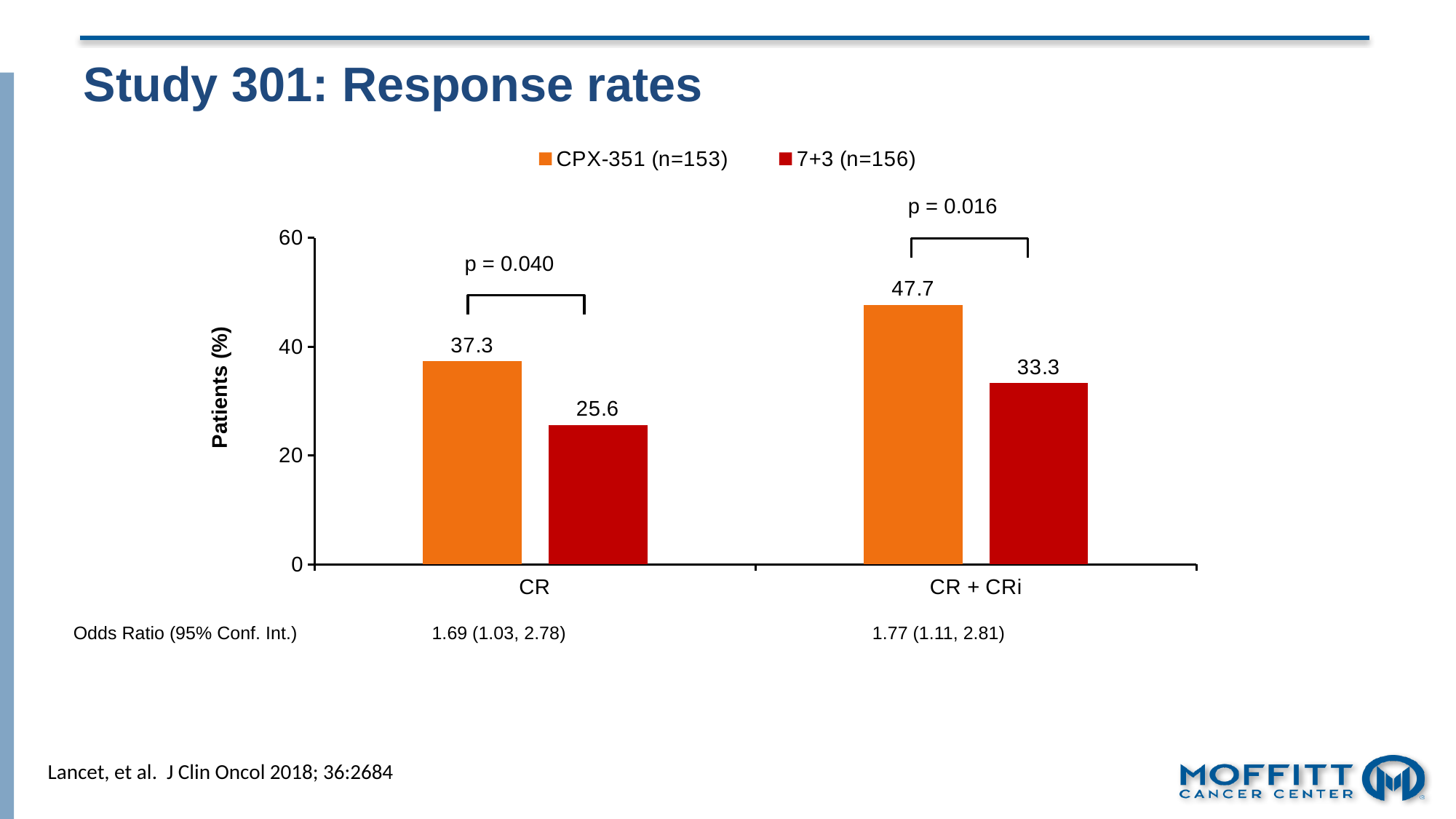

# Study 301: Response rates

### Chart

| Category | CPX-351 (n=153) | 7+3 (n=156) |
|---|---|---|
| CR | 37.3 | 25.6 |
| CR + CRi | 47.7 | 33.3 |
p = 0.016

p = 0.040

Patients (%)
Odds Ratio (95% Conf. Int.)
1.69 (1.03, 2.78)
1.77 (1.11, 2.81)
Lancet, et al.  J Clin Oncol 2018; 36:2684